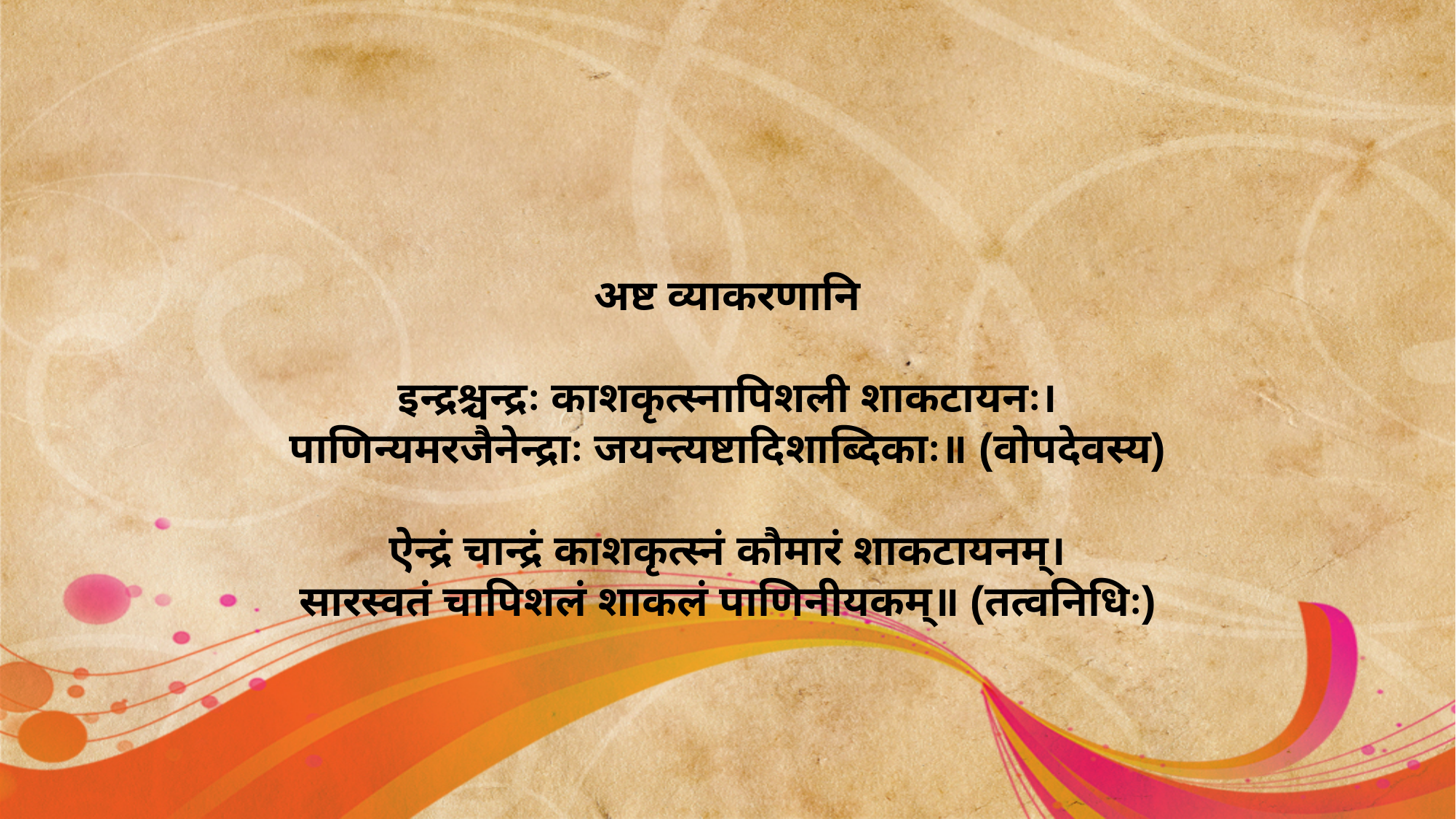

अष्ट व्याकरणानि

इन्द्रश्चन्द्रः काशकृत्स्नापिशली शाकटायनः।
पाणिन्यमरजैनेन्द्राः जयन्त्यष्टादिशाब्दिकाः॥ (वोपदेवस्य)

ऐन्द्रं चान्द्रं काशकृत्स्नं कौमारं शाकटायनम्।
सारस्वतं चापिशलं शाकलं पाणिनीयकम्॥ (तत्वनिधिः)